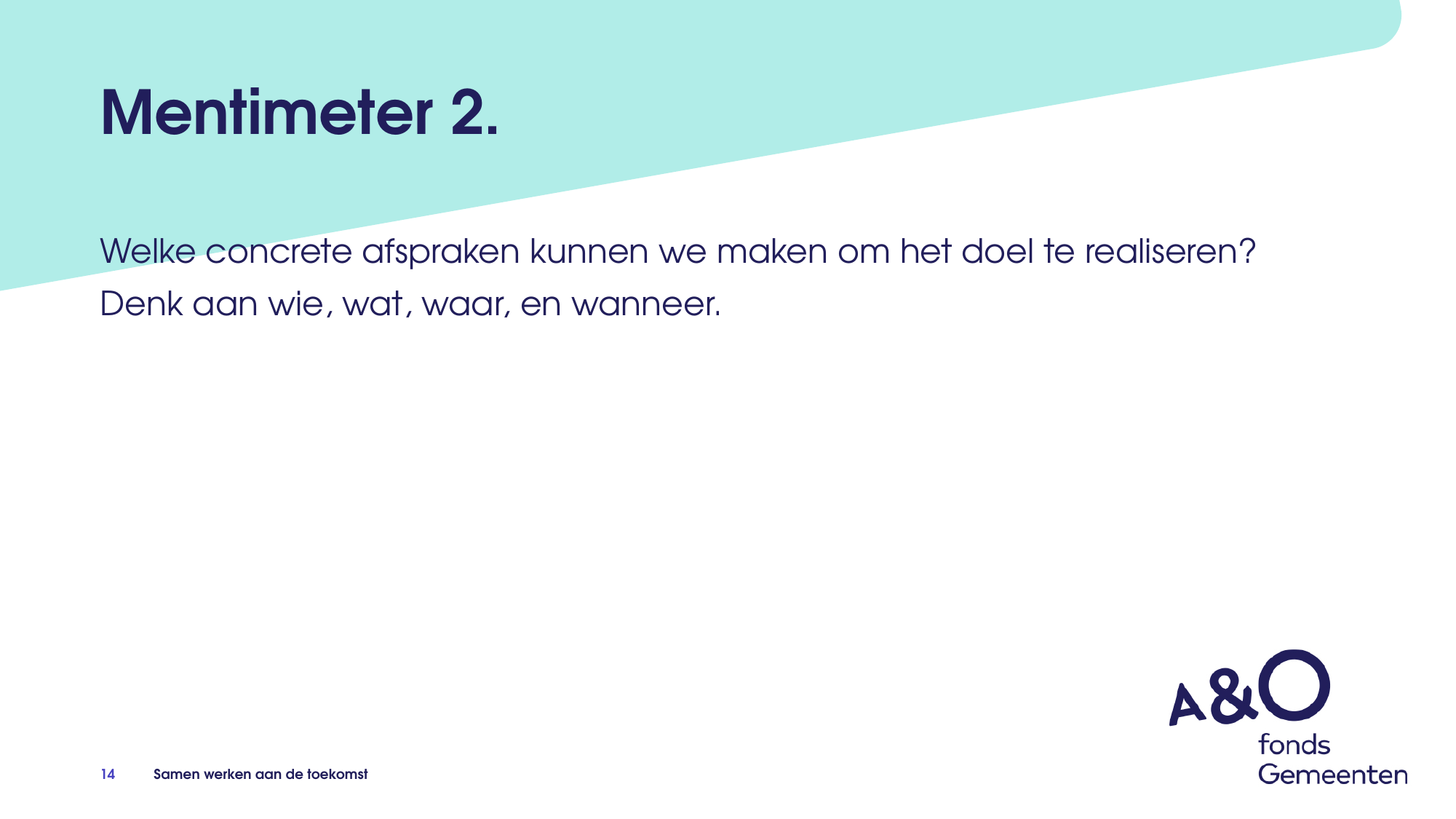

# Mentimeter 2.
Welke concrete afspraken kunnen we maken om het doel te realiseren? Denk aan wie, wat, waar, en wanneer.

14